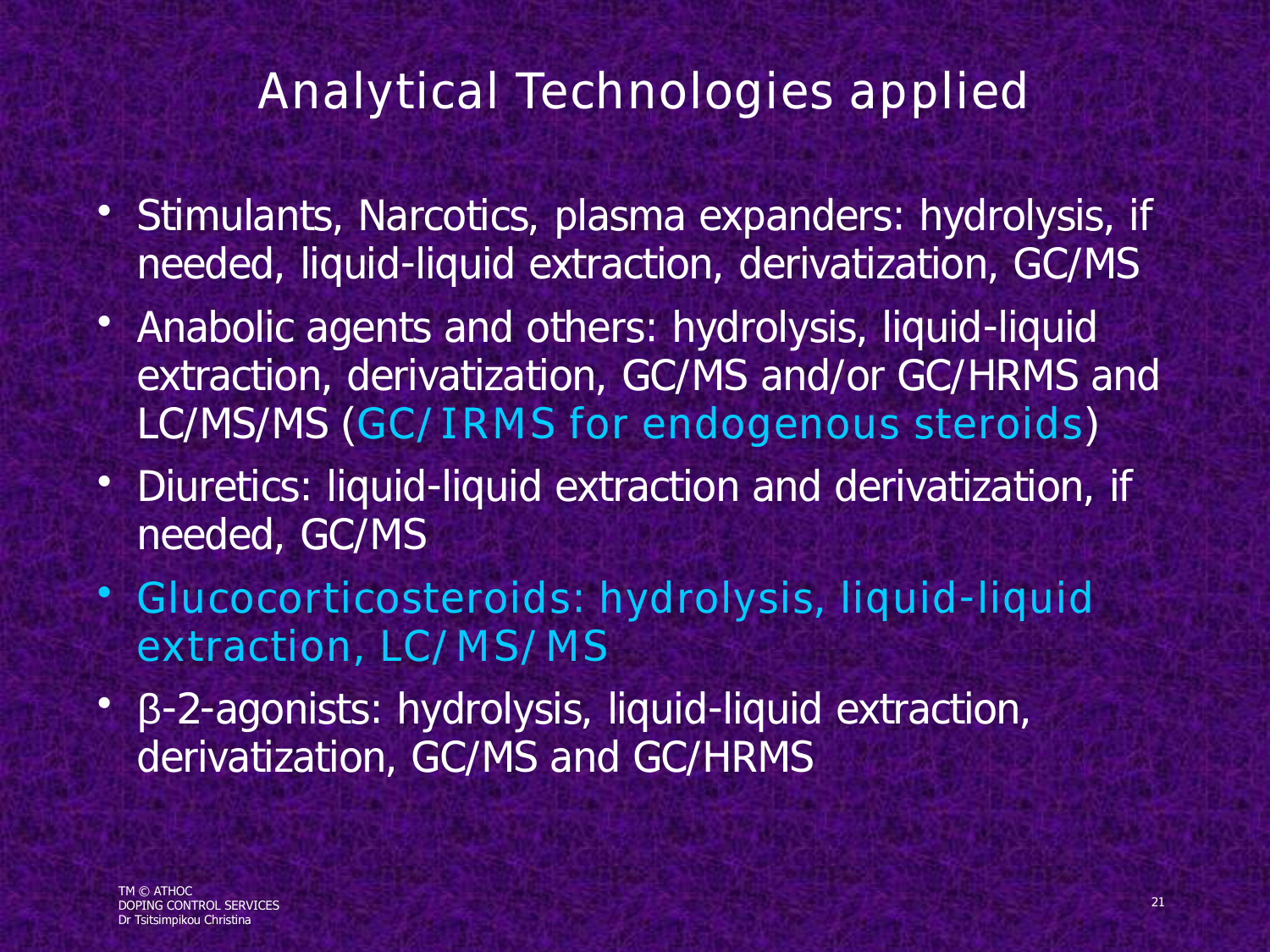

Analytical Technologies applied
Stimulants, Narcotics, plasma expanders: hydrolysis, if needed, liquid-liquid extraction, derivatization, GC/MS
Anabolic agents and others: hydrolysis, liquid-liquid extraction, derivatization, GC/MS and/or GC/HRMS and LC/MS/MS (GC/IRMS for endogenous steroids)
Diuretics: liquid-liquid extraction and derivatization, if needed, GC/MS
Glucocorticosteroids: hydrolysis, liquid-liquid extraction, LC/MS/MS
β-2-agonists: hydrolysis, liquid-liquid extraction, derivatization, GC/MS and GC/HRMS